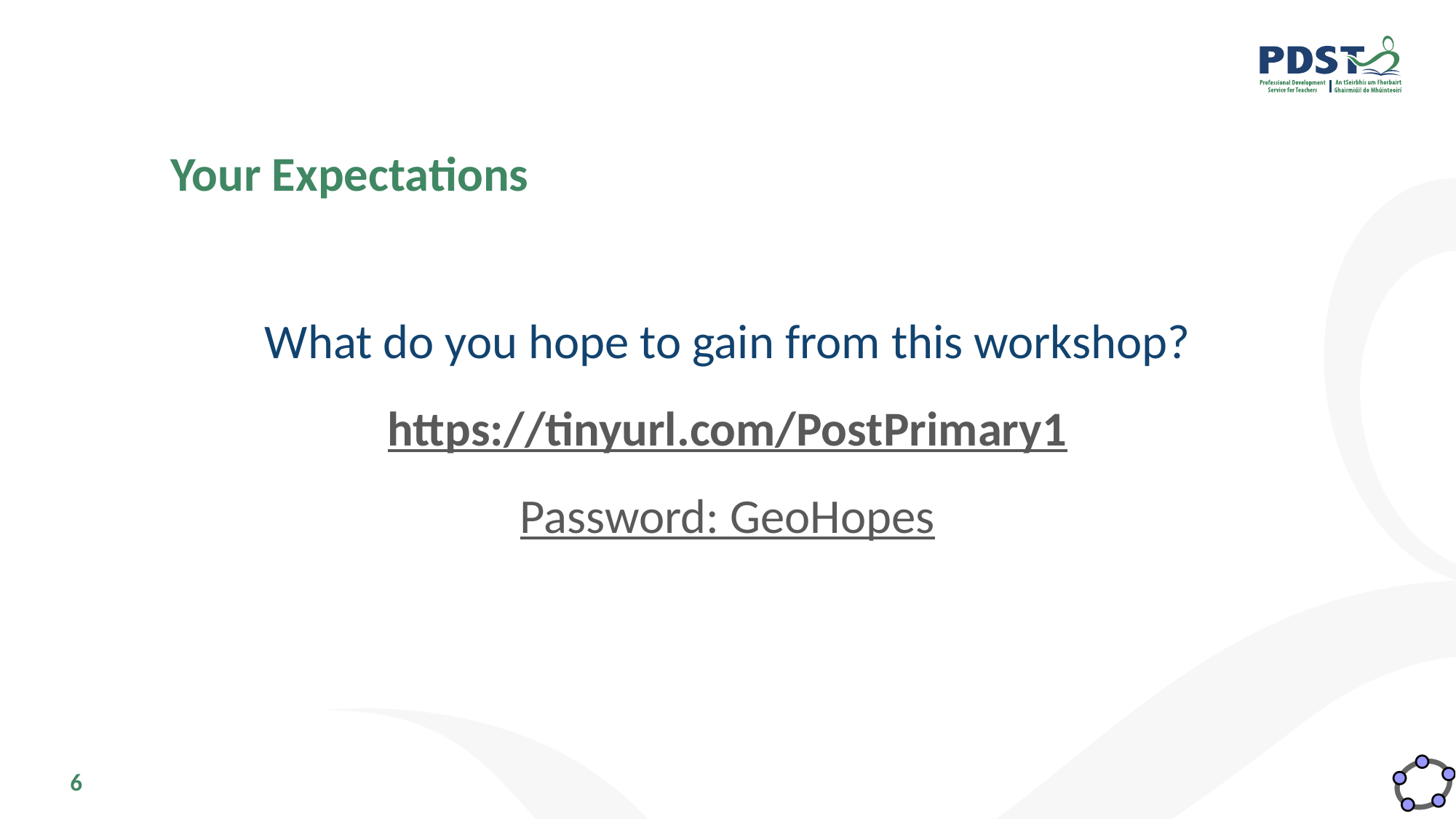

Your Expectations
What do you hope to gain from this workshop?
https://tinyurl.com/PostPrimary1
Password: GeoHopes

6